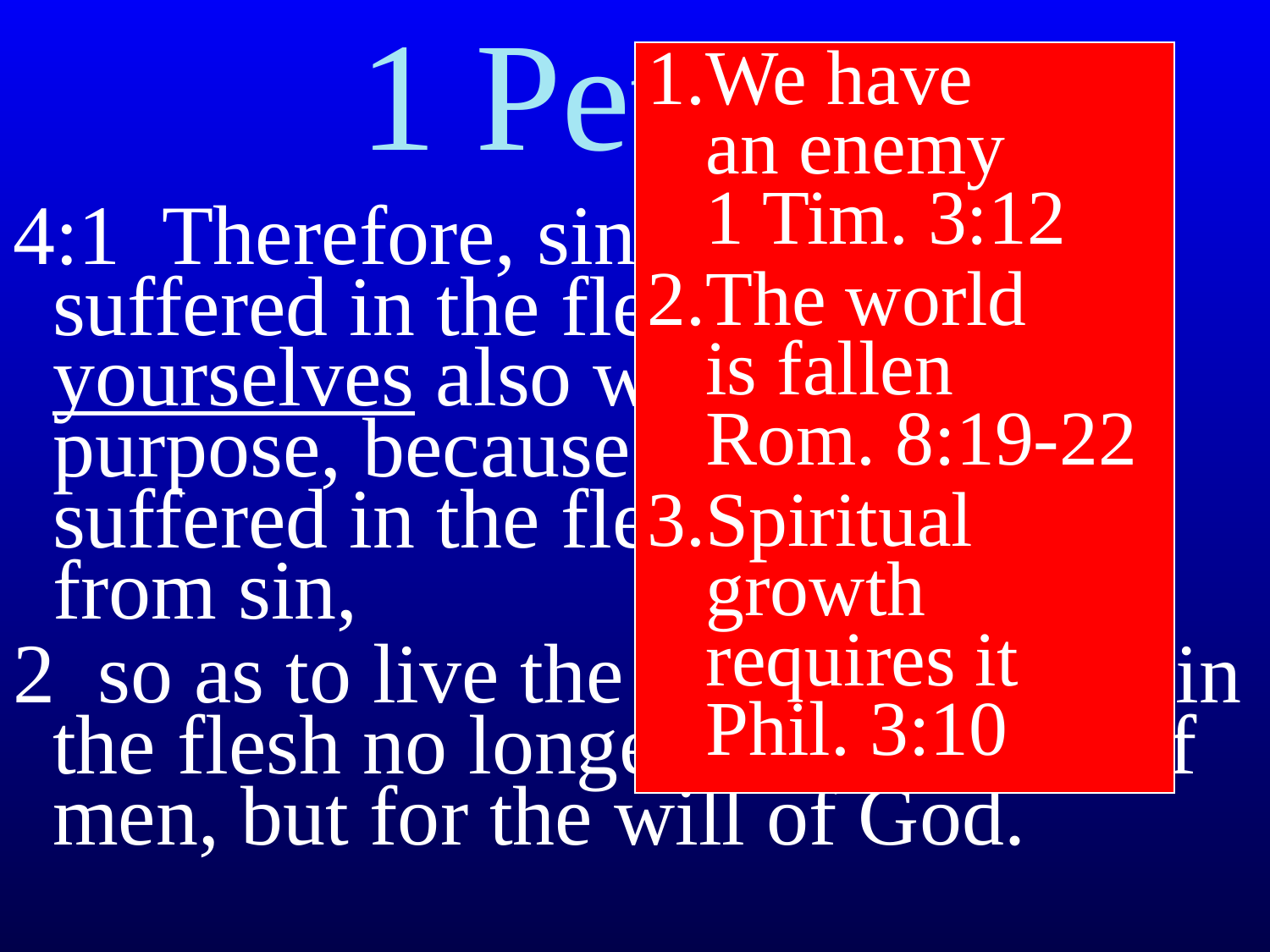

# 1 Peter 4
1.We have
   an enemy
   1 Tim. 3:12
2.The world
   is fallen
   Rom. 8:19-22
3.Spiritual
   growth
   requires it
   Phil. 3:10
4:1  Therefore, since Christ has suffered in the flesh, arm yourselves also with the same purpose, because he who has suffered in the flesh has ceased from sin,
2  so as to live the rest of the time in the flesh no longer for the lusts of men, but for the will of God.